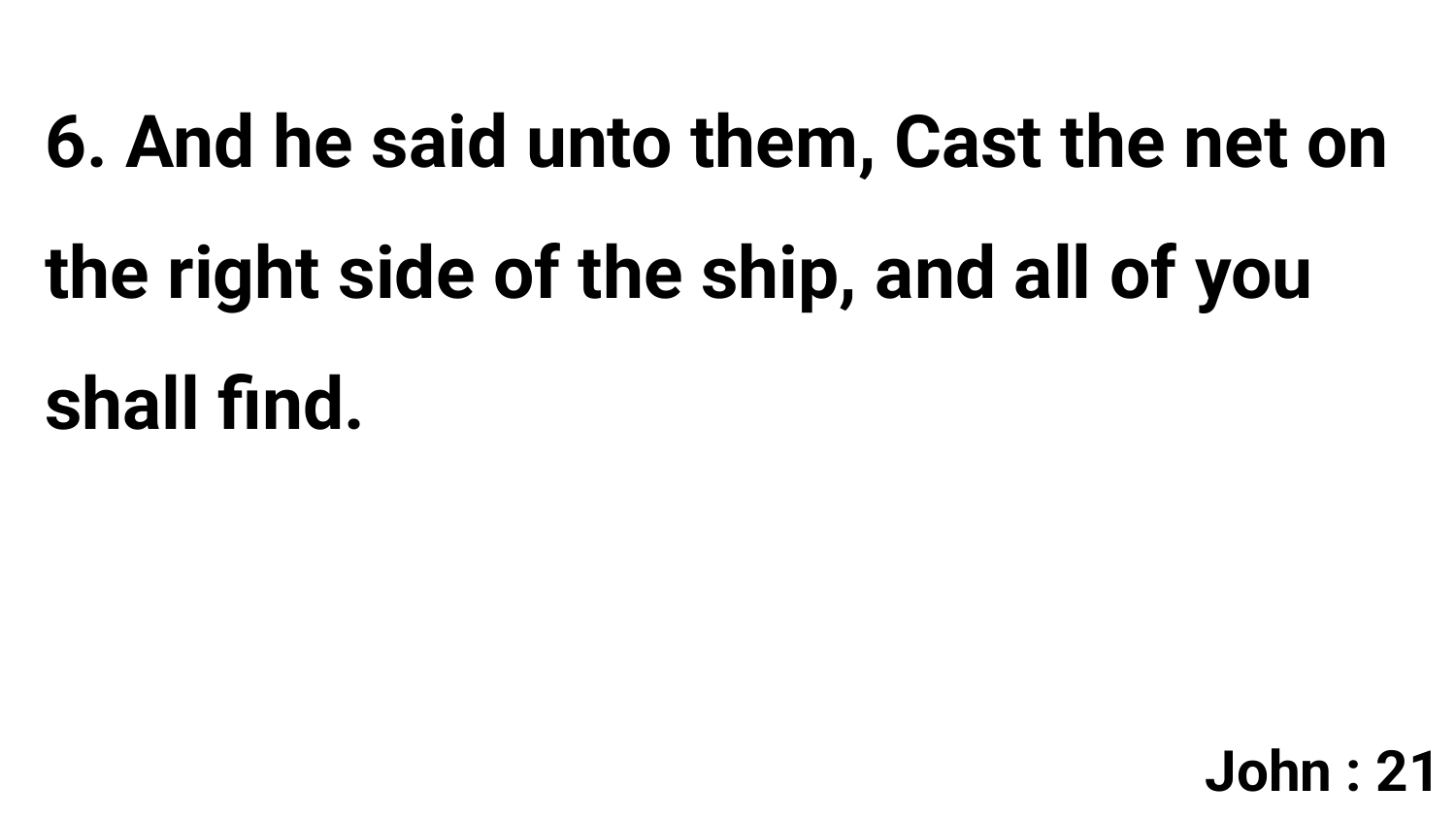

6. And he said unto them, Cast the net on the right side of the ship, and all of you shall find.
John : 21